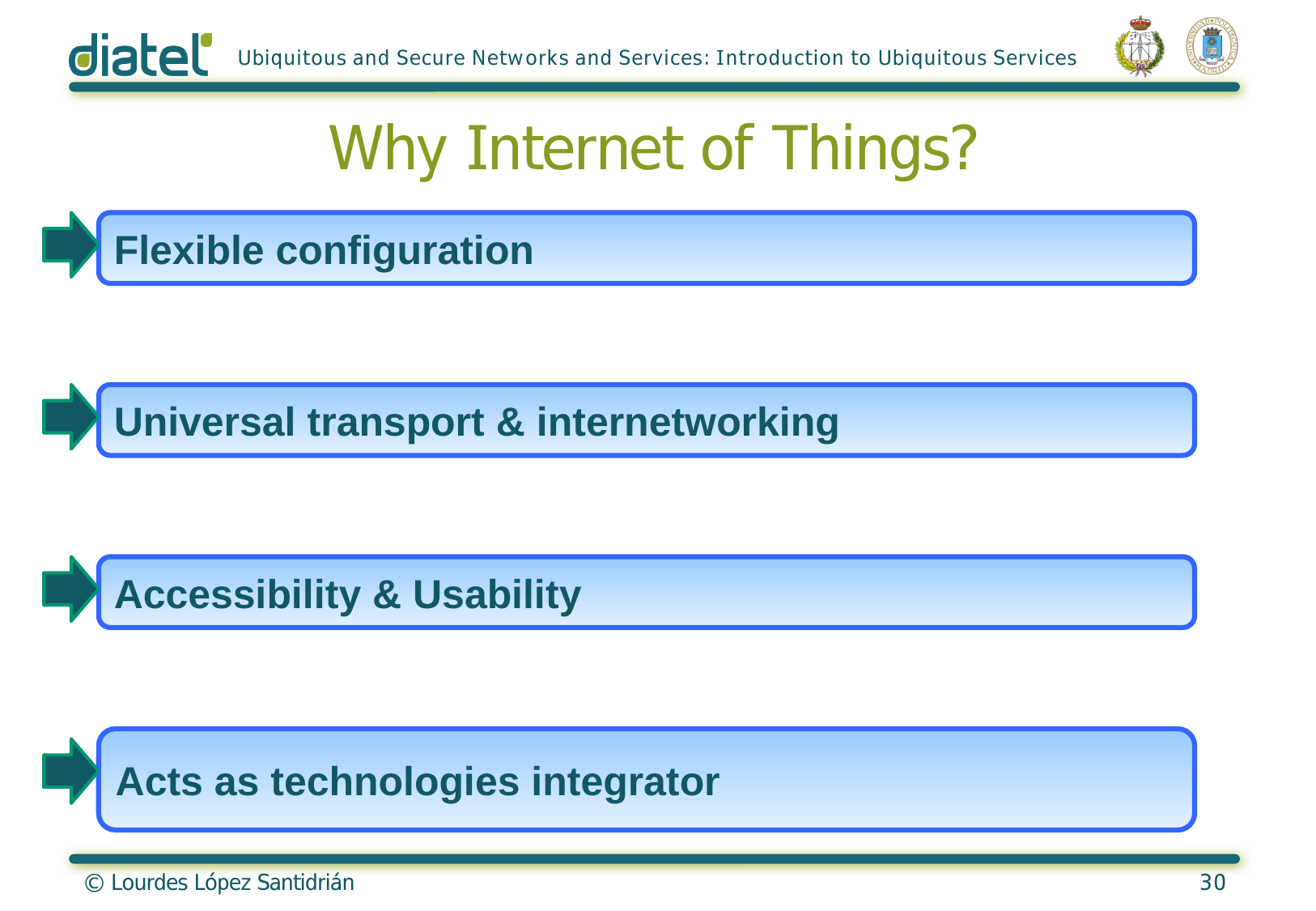

# Why Internet of Things?

Flexible configuration

Universal transport & internetworking

Accessibility & Usability
Acts as technologies integrator